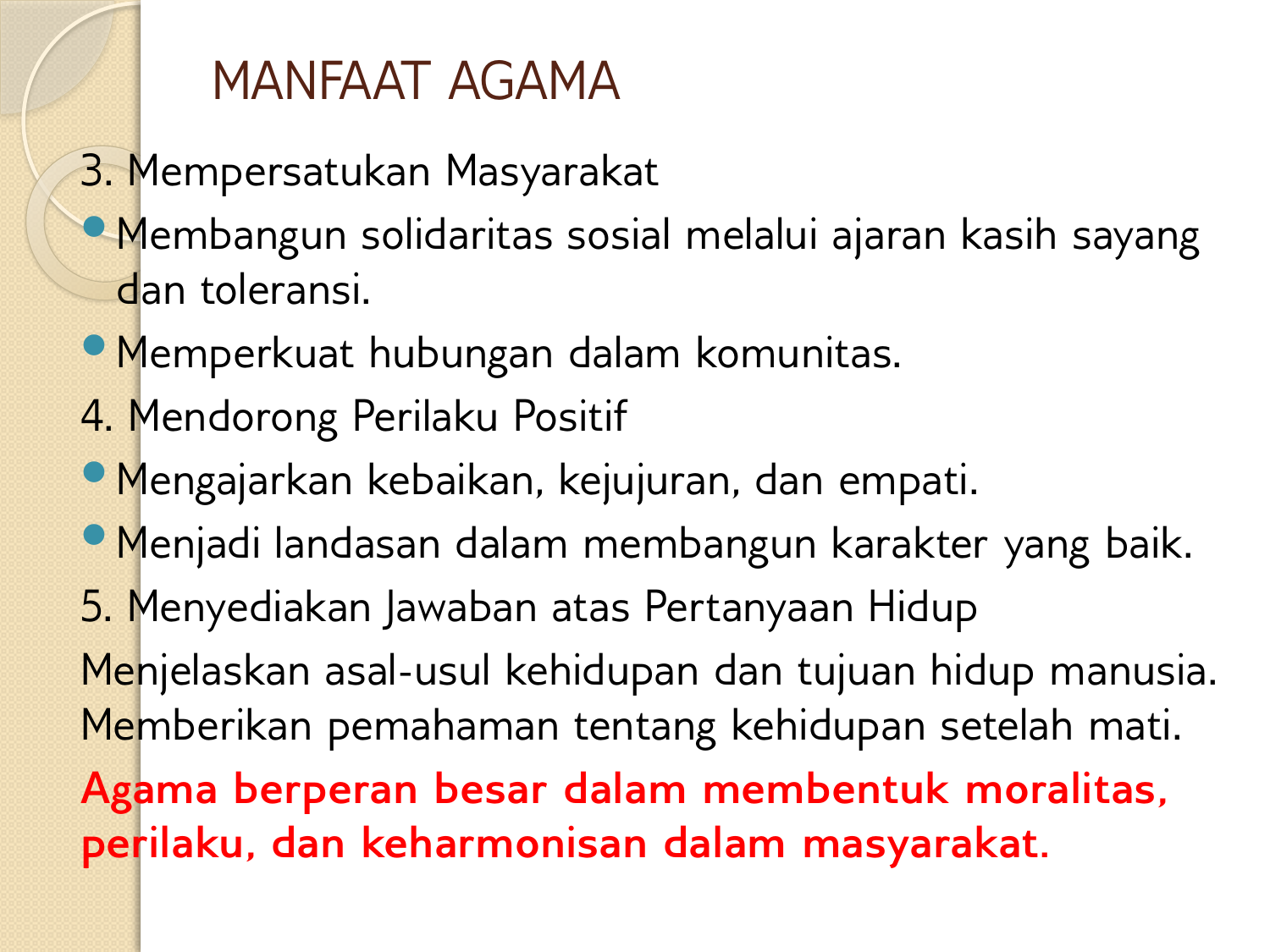

# MANFAAT AGAMA
3. Mempersatukan Masyarakat
Membangun solidaritas sosial melalui ajaran kasih sayang dan toleransi.
Memperkuat hubungan dalam komunitas.
4. Mendorong Perilaku Positif
Mengajarkan kebaikan, kejujuran, dan empati.
Menjadi landasan dalam membangun karakter yang baik.
5. Menyediakan Jawaban atas Pertanyaan Hidup
Menjelaskan asal-usul kehidupan dan tujuan hidup manusia. Memberikan pemahaman tentang kehidupan setelah mati.
Agama berperan besar dalam membentuk moralitas, perilaku, dan keharmonisan dalam masyarakat.